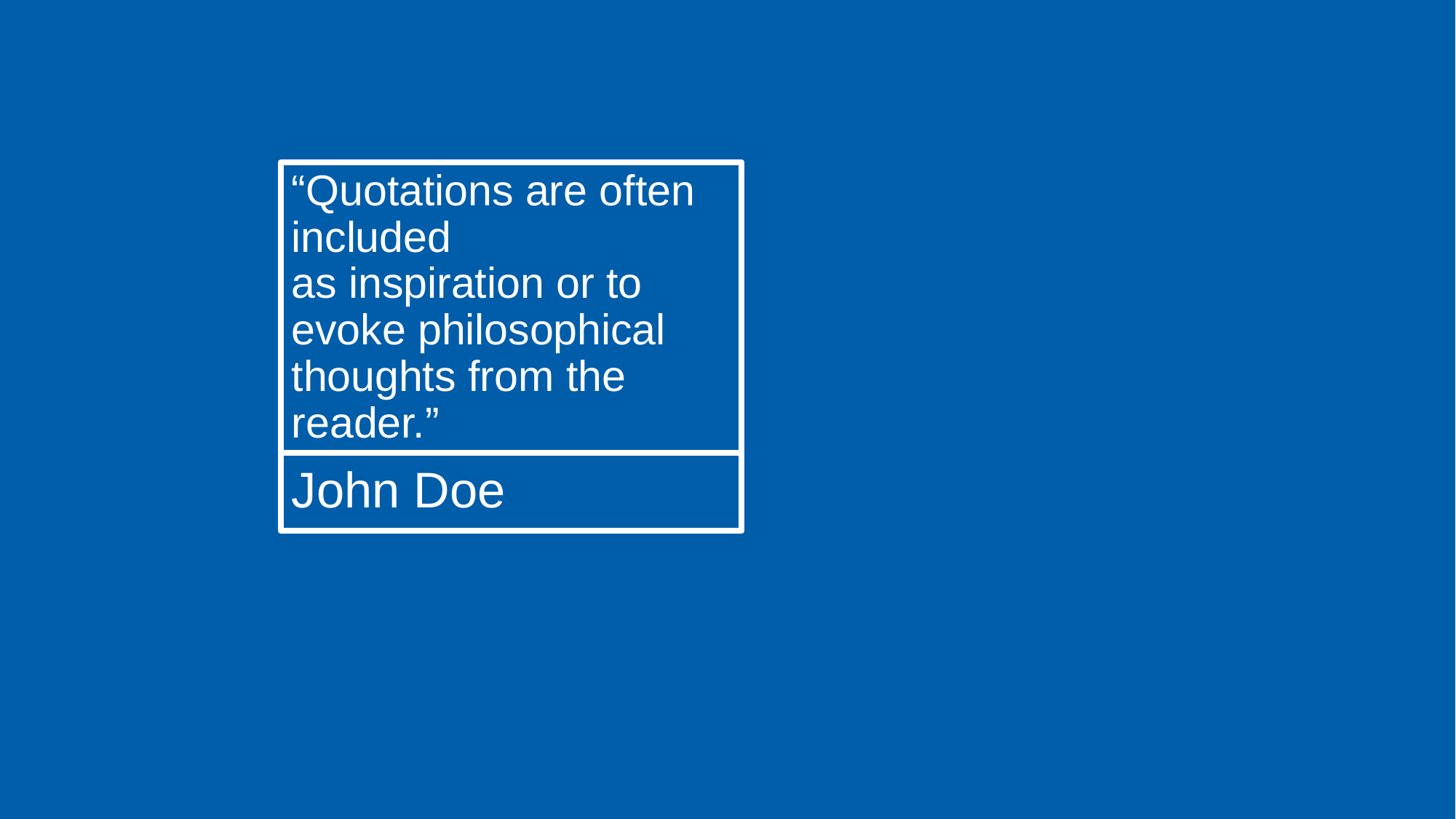

23
“Quotations are often included
as inspiration or to evoke philosophical thoughts from the reader.”
John Doe